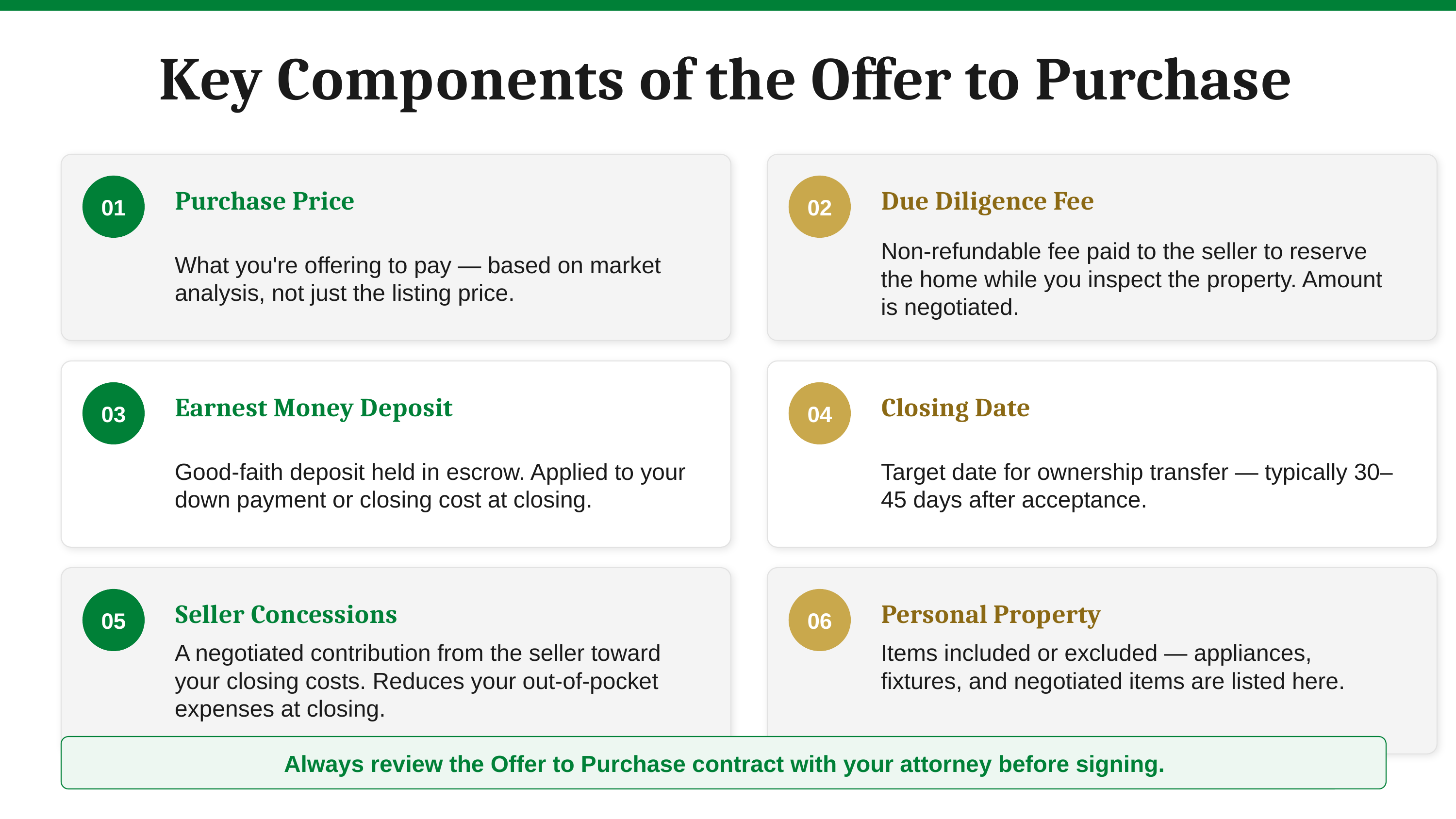

Key Components of the Offer to Purchase

Purchase Price
Due Diligence Fee

01

02
What you're offering to pay — based on market analysis, not just the listing price.
Non-refundable fee paid to the seller to reserve the home while you inspect the property. Amount is negotiated.

Earnest Money Deposit
Closing Date

03

04
Good-faith deposit held in escrow. Applied to your down payment or closing cost at closing.
Target date for ownership transfer — typically 30–45 days after acceptance.

Seller Concessions
Personal Property

05

06
A negotiated contribution from the seller toward your closing costs. Reduces your out-of-pocket expenses at closing.
Items included or excluded — appliances, fixtures, and negotiated items are listed here.

Always review the Offer to Purchase contract with your attorney before signing.